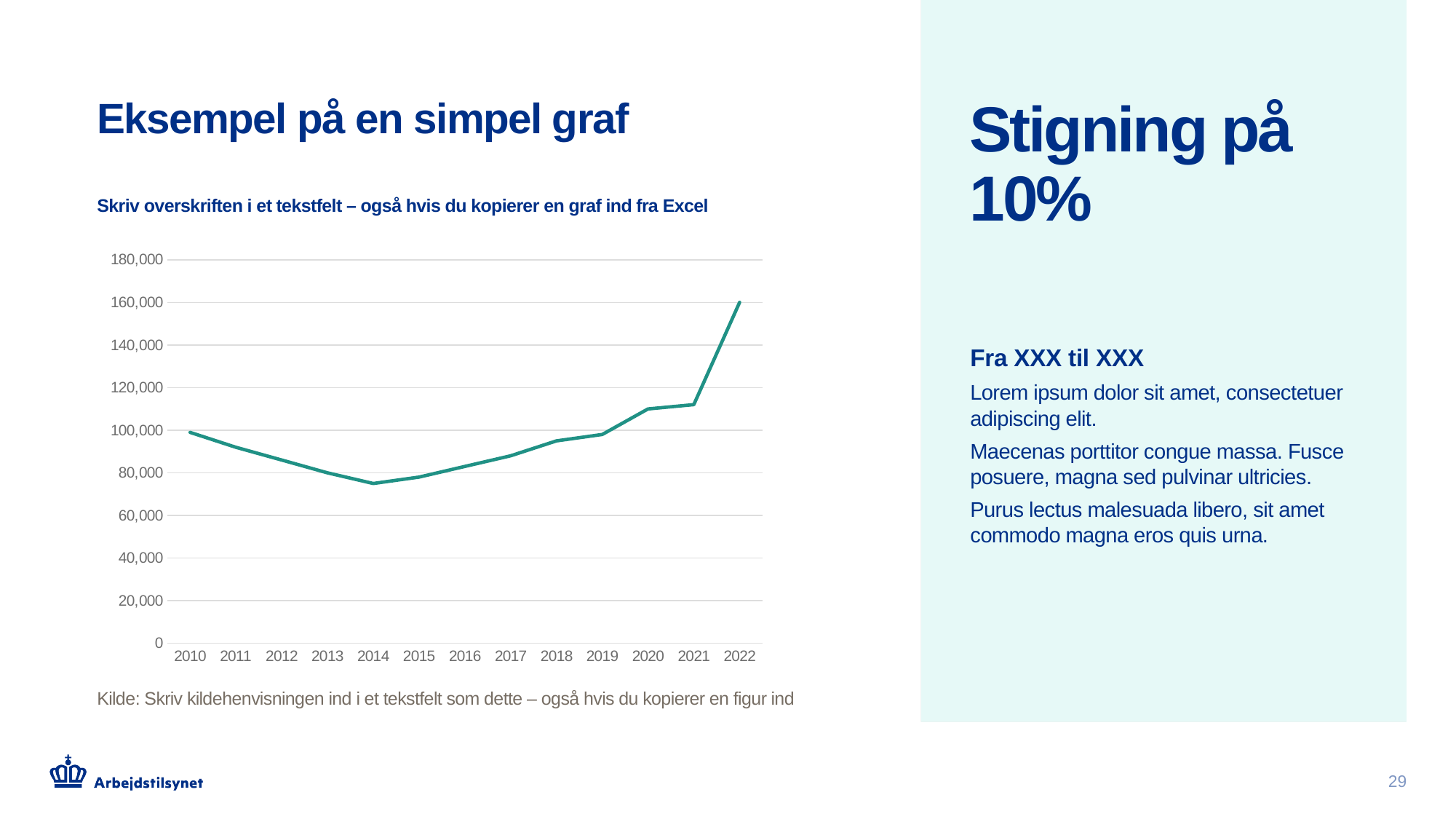

Stigning på 10%
# Eksempel på en simpel graf
Skriv overskriften i et tekstfelt – også hvis du kopierer en graf ind fra Excel

### Chart

| Category | Serie 1 |
|---|---|
| 2010 | 99000.0 |
| 2011 | 92000.0 |
| 2012 | 86000.0 |
| 2013 | 80000.0 |
| 2014 | 75000.0 |
| 2015 | 78000.0 |
| 2016 | 83000.0 |
| 2017 | 88000.0 |
| 2018 | 95000.0 |
| 2019 | 98000.0 |
| 2020 | 110000.0 |
| 2021 | 112000.0 |
| 2022 | 160000.0 |
Fra XXX til XXX
Lorem ipsum dolor sit amet, consectetuer adipiscing elit.
Maecenas porttitor congue massa. Fusce posuere, magna sed pulvinar ultricies.
Purus lectus malesuada libero, sit amet commodo magna eros quis urna.

Kilde: Skriv kildehenvisningen ind i et tekstfelt som dette – også hvis du kopierer en figur ind
29